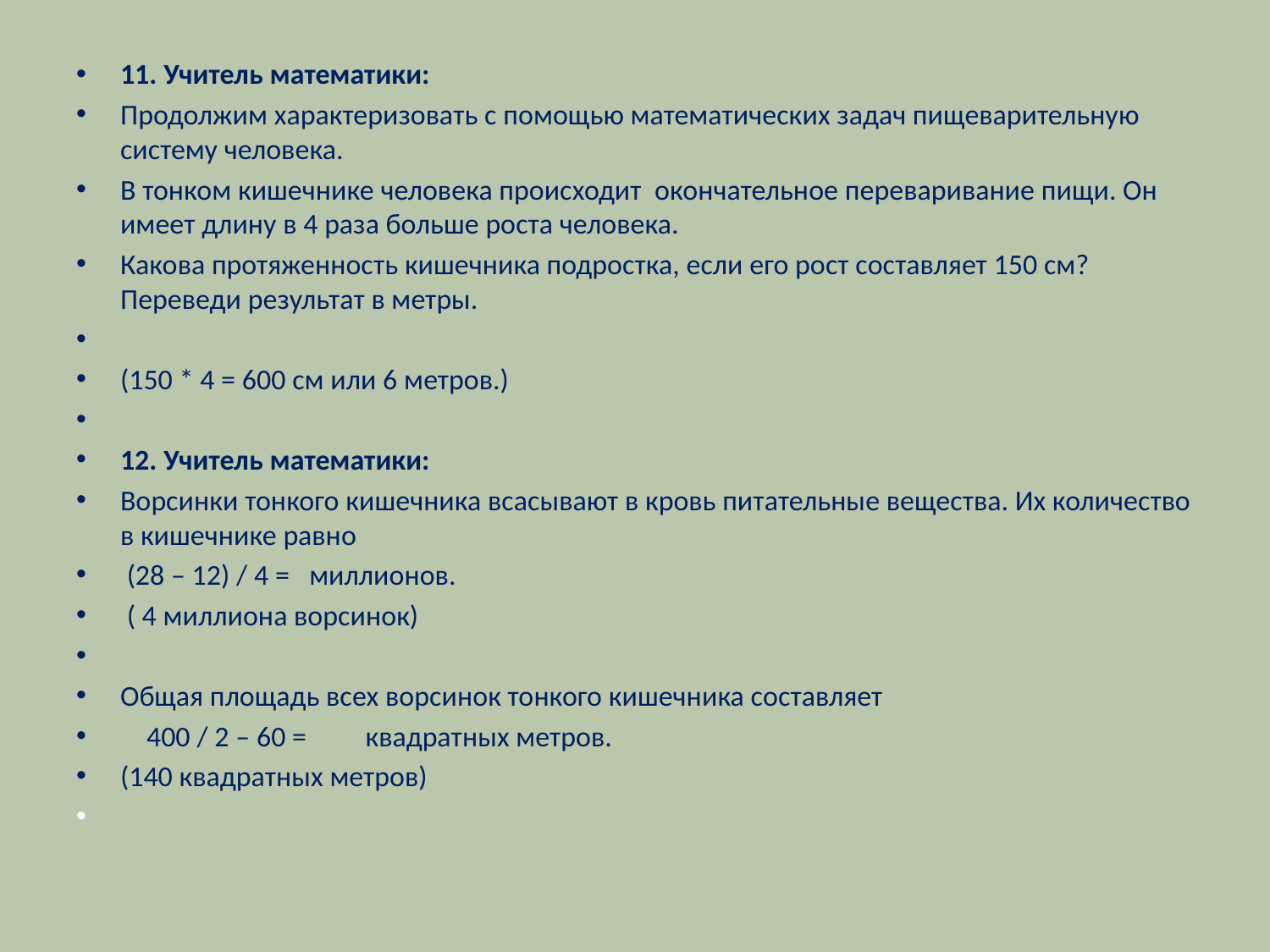

11. Учитель математики:
Продолжим характеризовать с помощью математических задач пищеварительную систему человека.
В тонком кишечнике человека происходит  окончательное переваривание пищи. Он имеет длину в 4 раза больше роста человека.
Какова протяженность кишечника подростка, если его рост составляет 150 см?  Переведи результат в метры.

(150 * 4 = 600 см или 6 метров.)

12. Учитель математики:
Ворсинки тонкого кишечника всасывают в кровь питательные вещества. Их количество в кишечнике равно
 (28 – 12) / 4 =   миллионов.
 ( 4 миллиона ворсинок)

Общая площадь всех ворсинок тонкого кишечника составляет
    400 / 2 – 60 =         квадратных метров.
(140 квадратных метров)